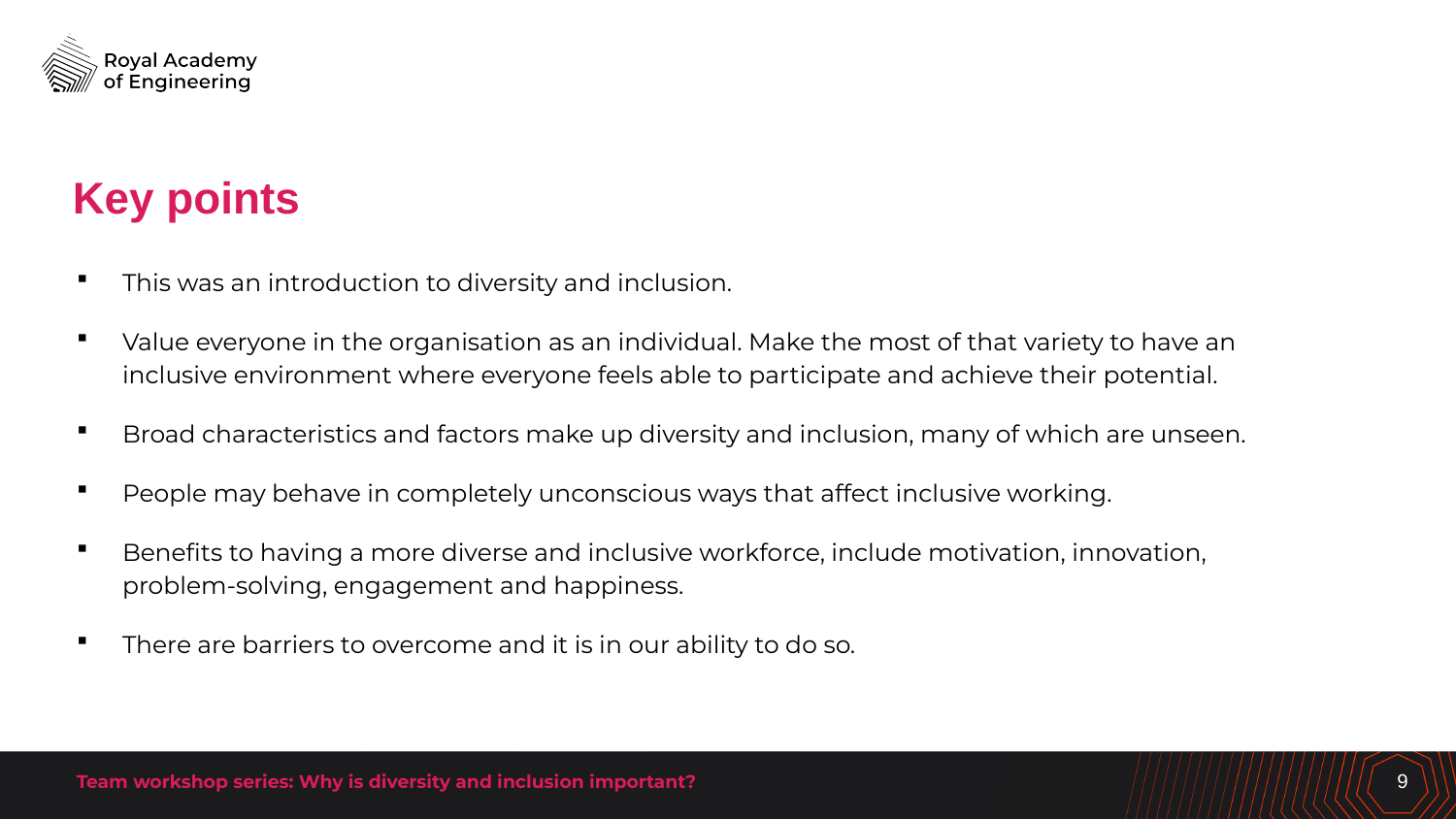

# Key points
This was an introduction to diversity and inclusion.
Value everyone in the organisation as an individual. Make the most of that variety to have an inclusive environment where everyone feels able to participate and achieve their potential.
Broad characteristics and factors make up diversity and inclusion, many of which are unseen.
People may behave in completely unconscious ways that affect inclusive working.
Benefits to having a more diverse and inclusive workforce, include motivation, innovation, problem-solving, engagement and happiness.
There are barriers to overcome and it is in our ability to do so.
Team workshop series: Why is diversity and inclusion important?
9